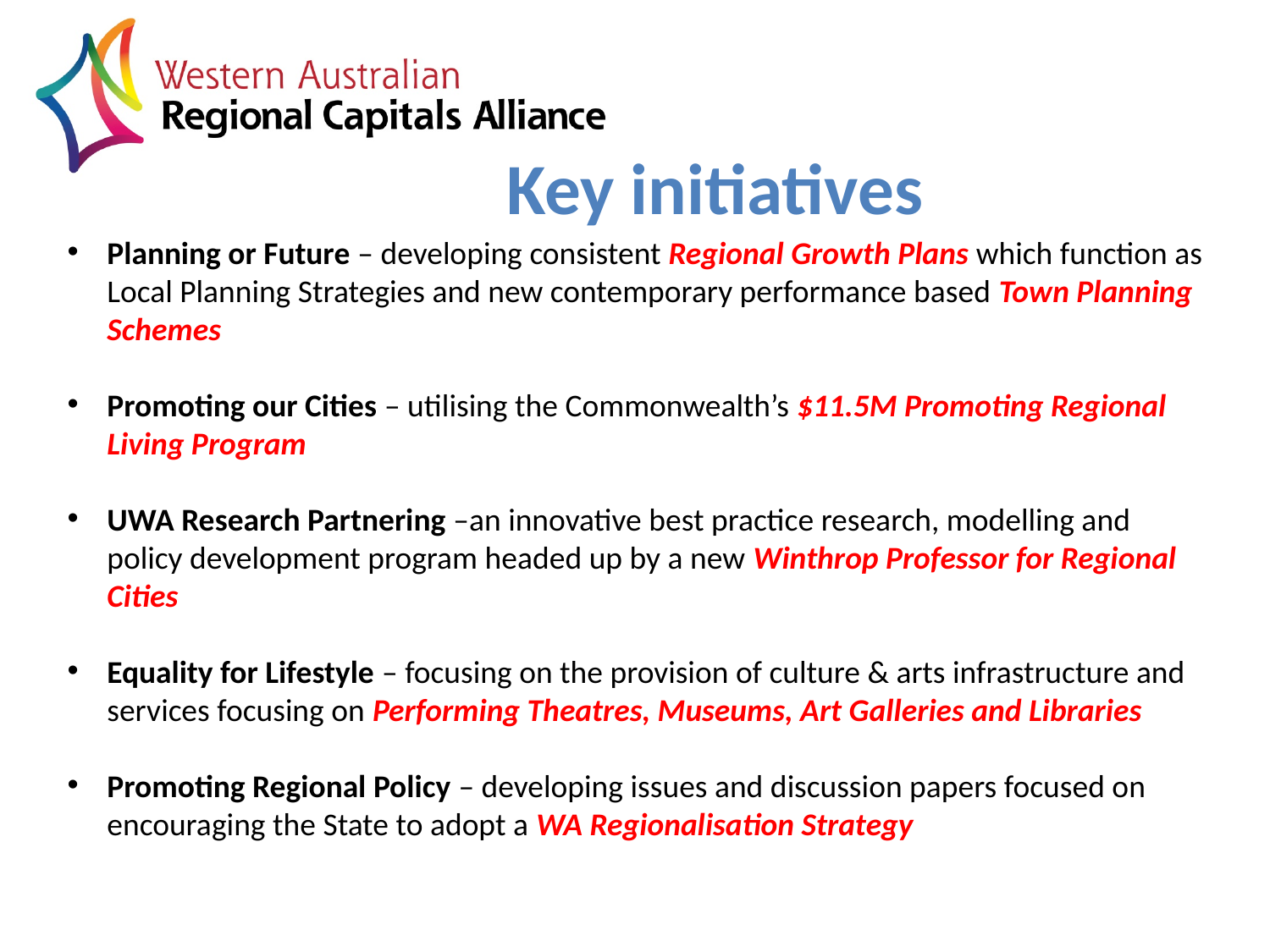

# Key initiatives
Planning or Future – developing consistent Regional Growth Plans which function as Local Planning Strategies and new contemporary performance based Town Planning Schemes

Promoting our Cities – utilising the Commonwealth’s $11.5M Promoting Regional Living Program

UWA Research Partnering –an innovative best practice research, modelling and policy development program headed up by a new Winthrop Professor for Regional Cities

Equality for Lifestyle – focusing on the provision of culture & arts infrastructure and services focusing on Performing Theatres, Museums, Art Galleries and Libraries

Promoting Regional Policy – developing issues and discussion papers focused on encouraging the State to adopt a WA Regionalisation Strategy